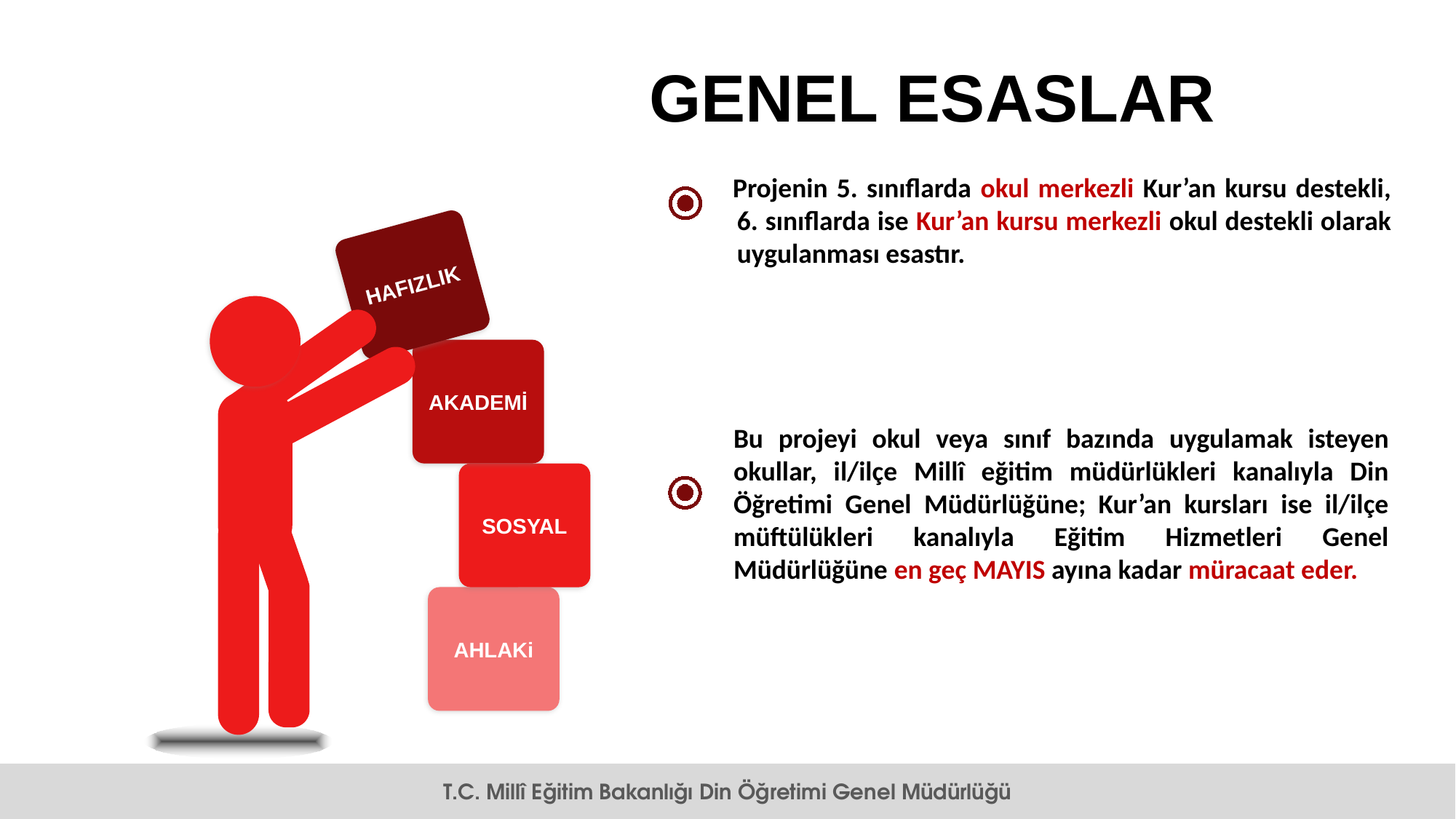

GENEL ESASLAR
Projenin 5. sınıflarda okul merkezli Kur’an kursu destekli, 6. sınıflarda ise Kur’an kursu merkezli okul destekli olarak uygulanması esastır.

HAFIZLIK

AKADEMİ
Bu projeyi okul veya sınıf bazında uygulamak isteyen okullar, il/ilçe Millî eğitim müdürlükleri kanalıyla Din Öğretimi Genel Müdürlüğüne; Kur’an kursları ise il/ilçe müftülükleri kanalıyla Eğitim Hizmetleri Genel Müdürlüğüne en geç MAYIS ayına kadar müracaat eder.
SOSYAL

AHLAKi